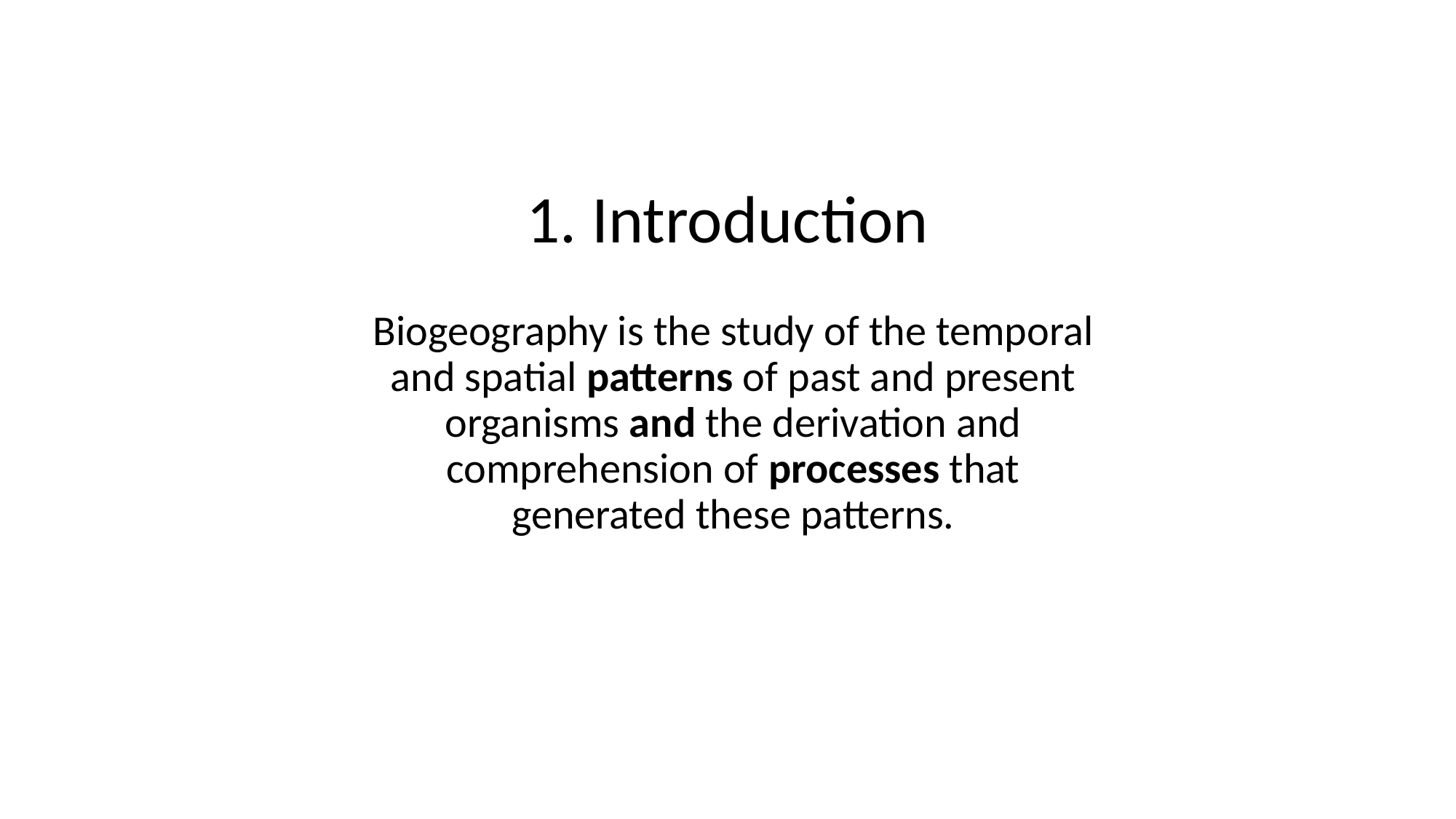

# 1. Introduction
Biogeography is the study of the temporal and spatial patterns of past and present organisms and the derivation and comprehension of processes that generated these patterns.